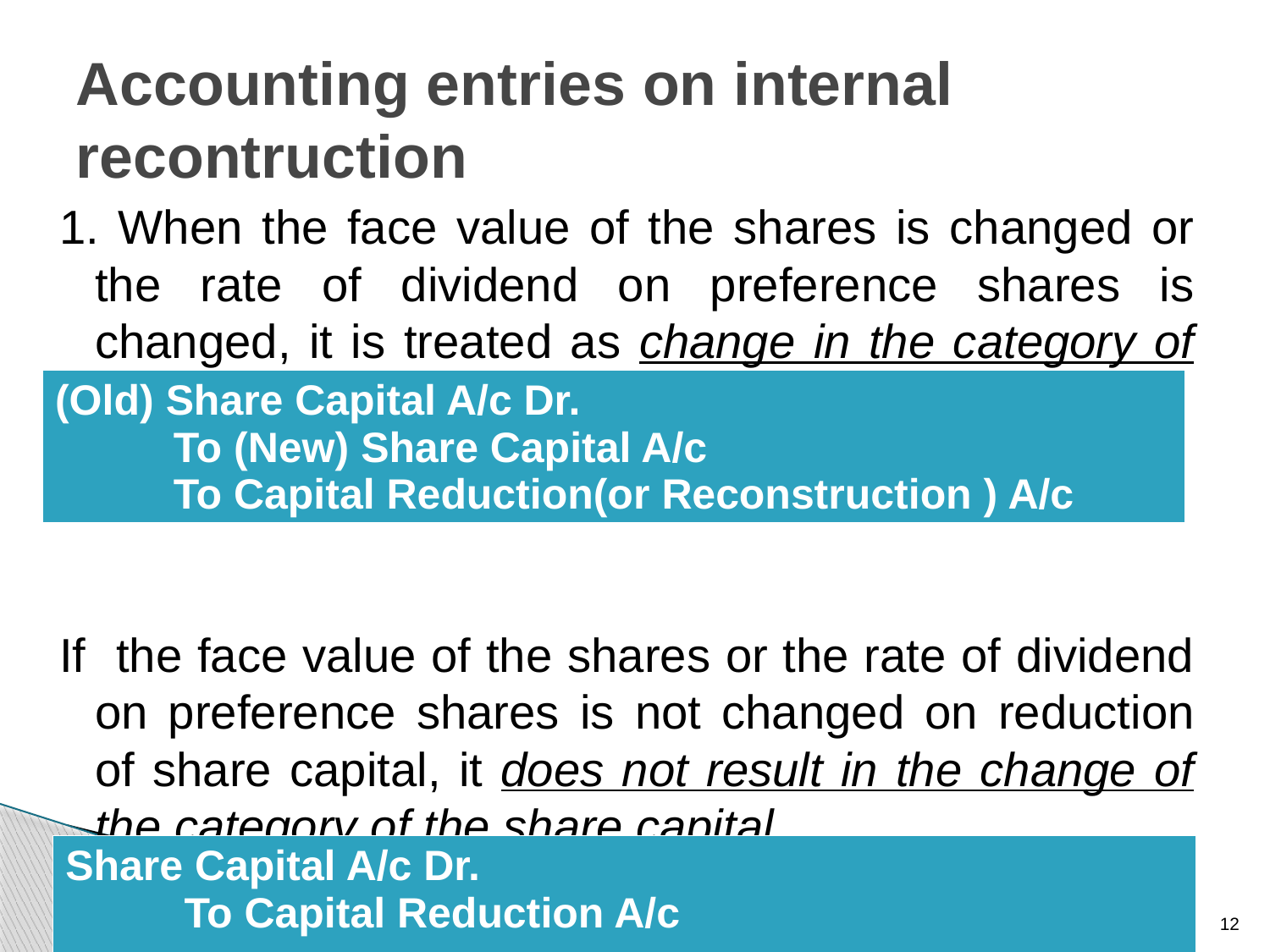

# Accounting entries on internal recontruction
1. When the face value of the shares is changed or the rate of dividend on preference shares is changed, it is treated as change in the category of the share capital.

If  the face value of the shares or the rate of dividend on preference shares is not changed on reduction of share capital, it does not result in the change of the category of the share capital.

| (Old) Share Capital A/c Dr. To (New) Share Capital A/c To Capital Reduction(or Reconstruction ) A/c |
| --- |
| Share Capital A/c Dr. To Capital Reduction A/c |
| --- |
12